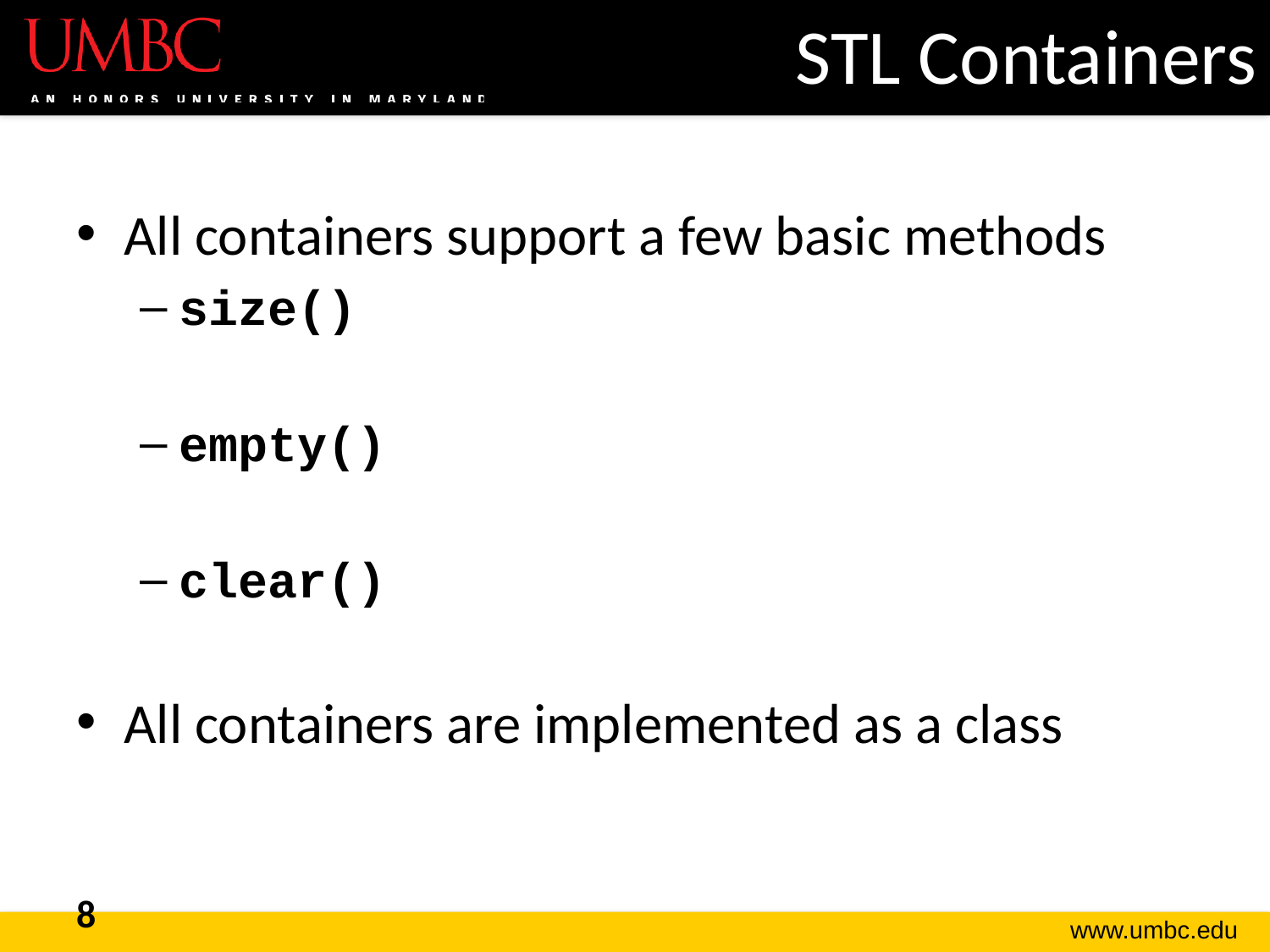

# STL Containers
All containers support a few basic methods
size()

empty()

clear()

All containers are implemented as a class
8